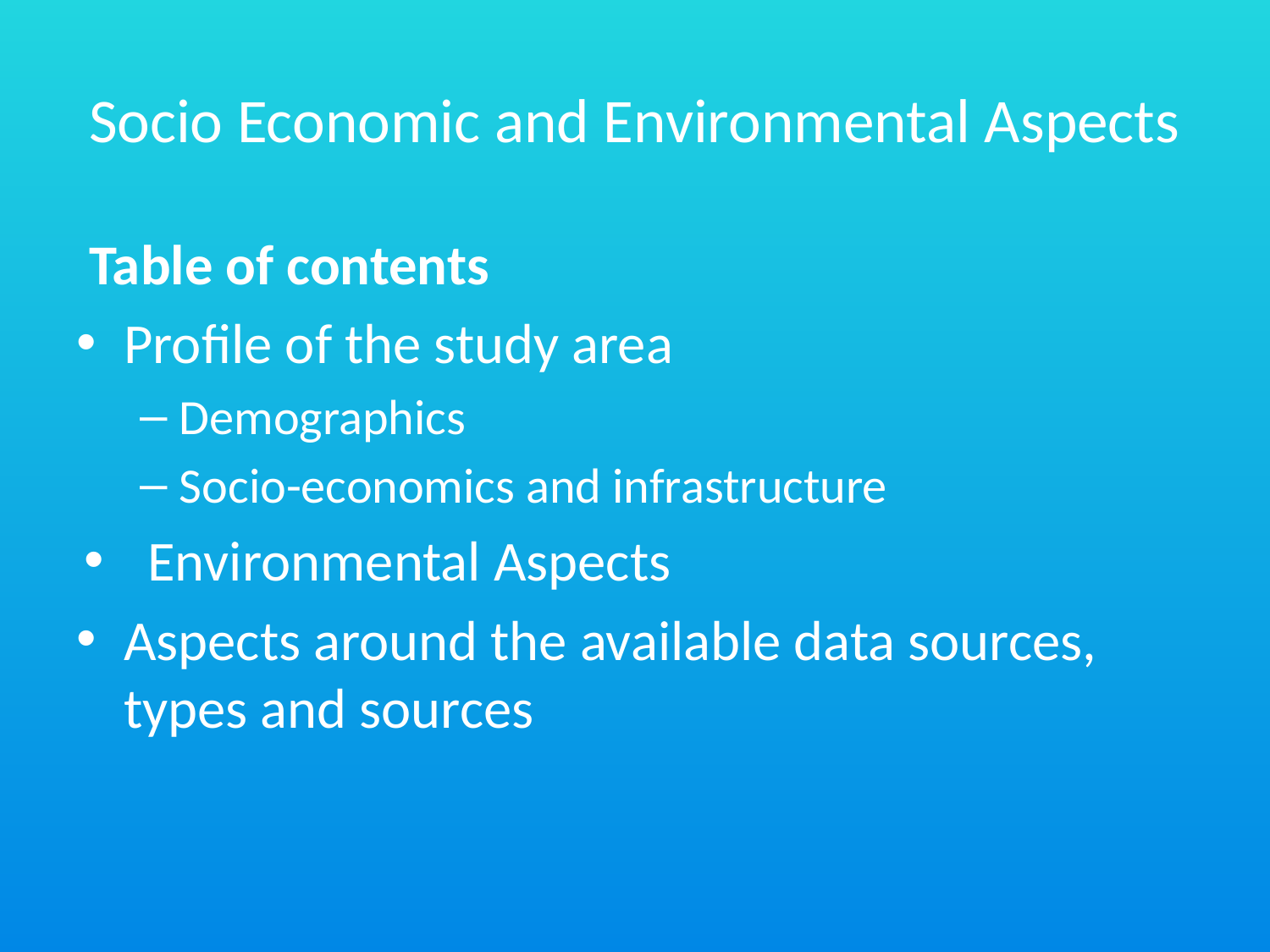

# Socio Economic and Environmental Aspects
 Table of contents
Profile of the study area
Demographics
Socio-economics and infrastructure
Environmental Aspects
Aspects around the available data sources, types and sources